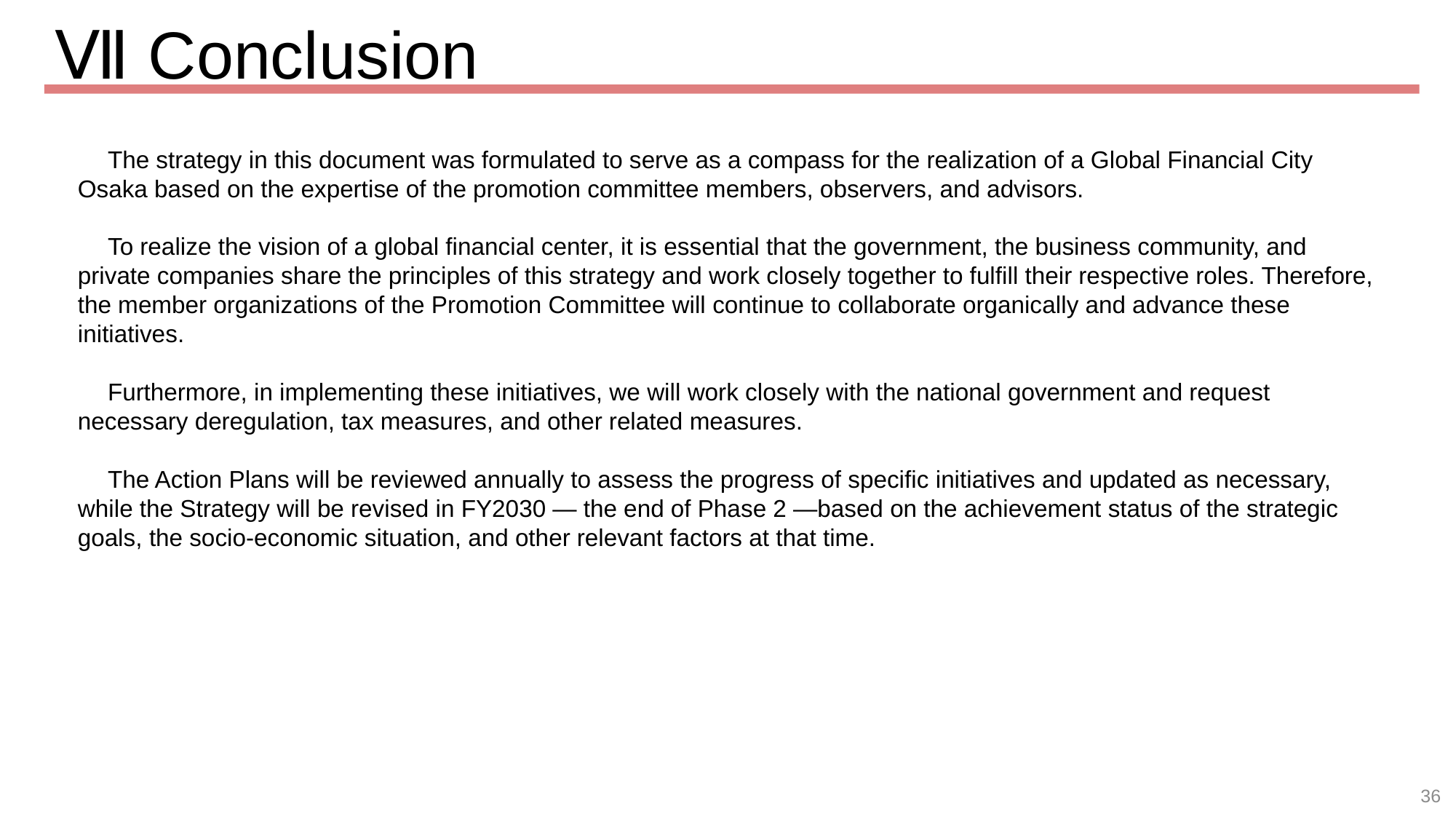

Ⅶ Conclusion
　The strategy in this document was formulated to serve as a compass for the realization of a Global Financial City Osaka based on the expertise of the promotion committee members, observers, and advisors.

　To realize the vision of a global financial center, it is essential that the government, the business community, and private companies share the principles of this strategy and work closely together to fulfill their respective roles. Therefore, the member organizations of the Promotion Committee will continue to collaborate organically and advance these initiatives.

　Furthermore, in implementing these initiatives, we will work closely with the national government and request necessary deregulation, tax measures, and other related measures.

　The Action Plans will be reviewed annually to assess the progress of specific initiatives and updated as necessary, while the Strategy will be revised in FY2030 — the end of Phase 2 —based on the achievement status of the strategic goals, the socio-economic situation, and other relevant factors at that time.

36